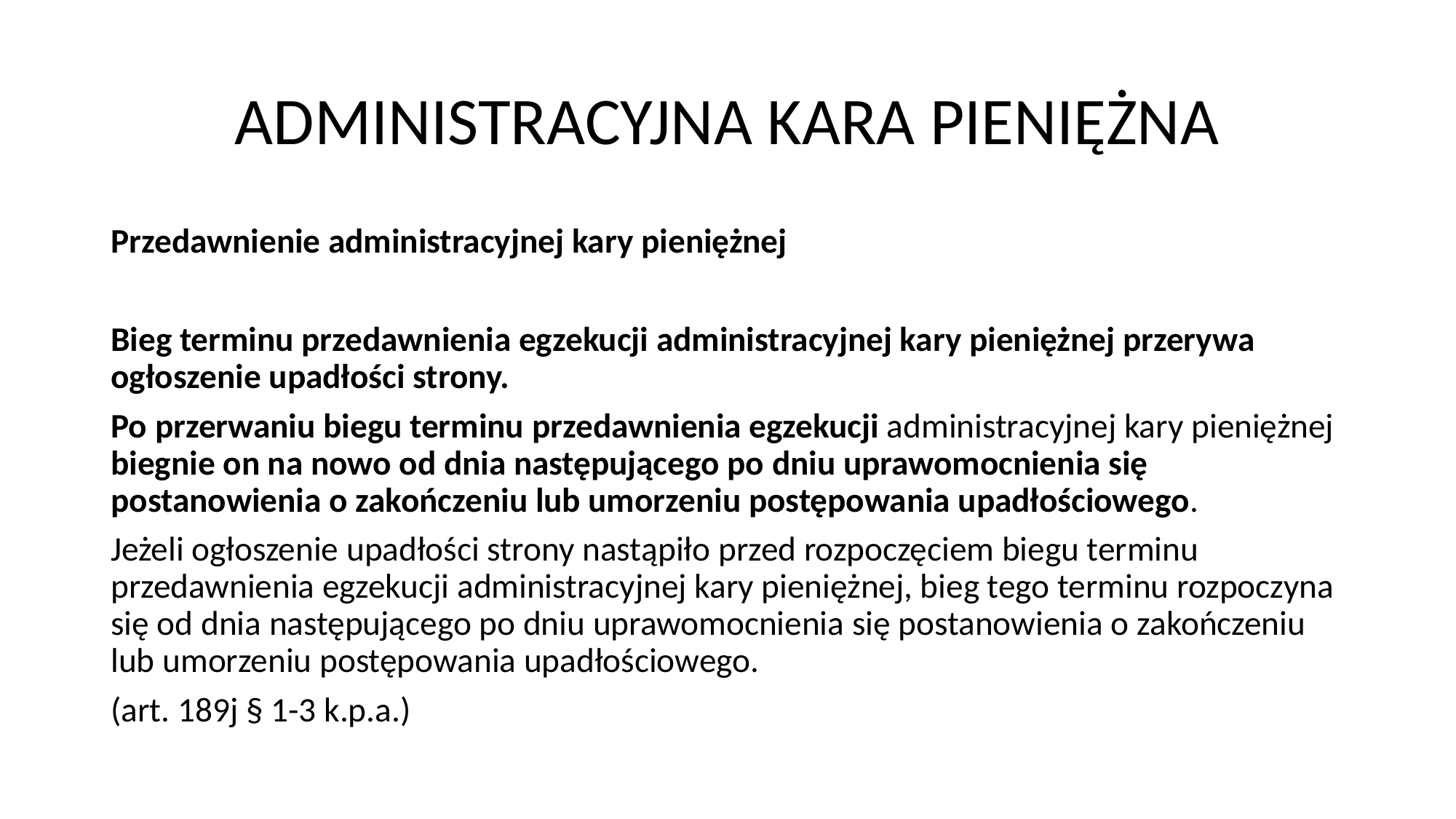

# ADMINISTRACYJNA KARA PIENIĘŻNA
Przedawnienie administracyjnej kary pieniężnej

Bieg terminu przedawnienia egzekucji administracyjnej kary pieniężnej przerywa ogłoszenie upadłości strony.
Po przerwaniu biegu terminu przedawnienia egzekucji administracyjnej kary pieniężnej biegnie on na nowo od dnia następującego po dniu uprawomocnienia się postanowienia o zakończeniu lub umorzeniu postępowania upadłościowego.
Jeżeli ogłoszenie upadłości strony nastąpiło przed rozpoczęciem biegu terminu przedawnienia egzekucji administracyjnej kary pieniężnej, bieg tego terminu rozpoczyna się od dnia następującego po dniu uprawomocnienia się postanowienia o zakończeniu lub umorzeniu postępowania upadłościowego.
(art. 189j § 1-3 k.p.a.)